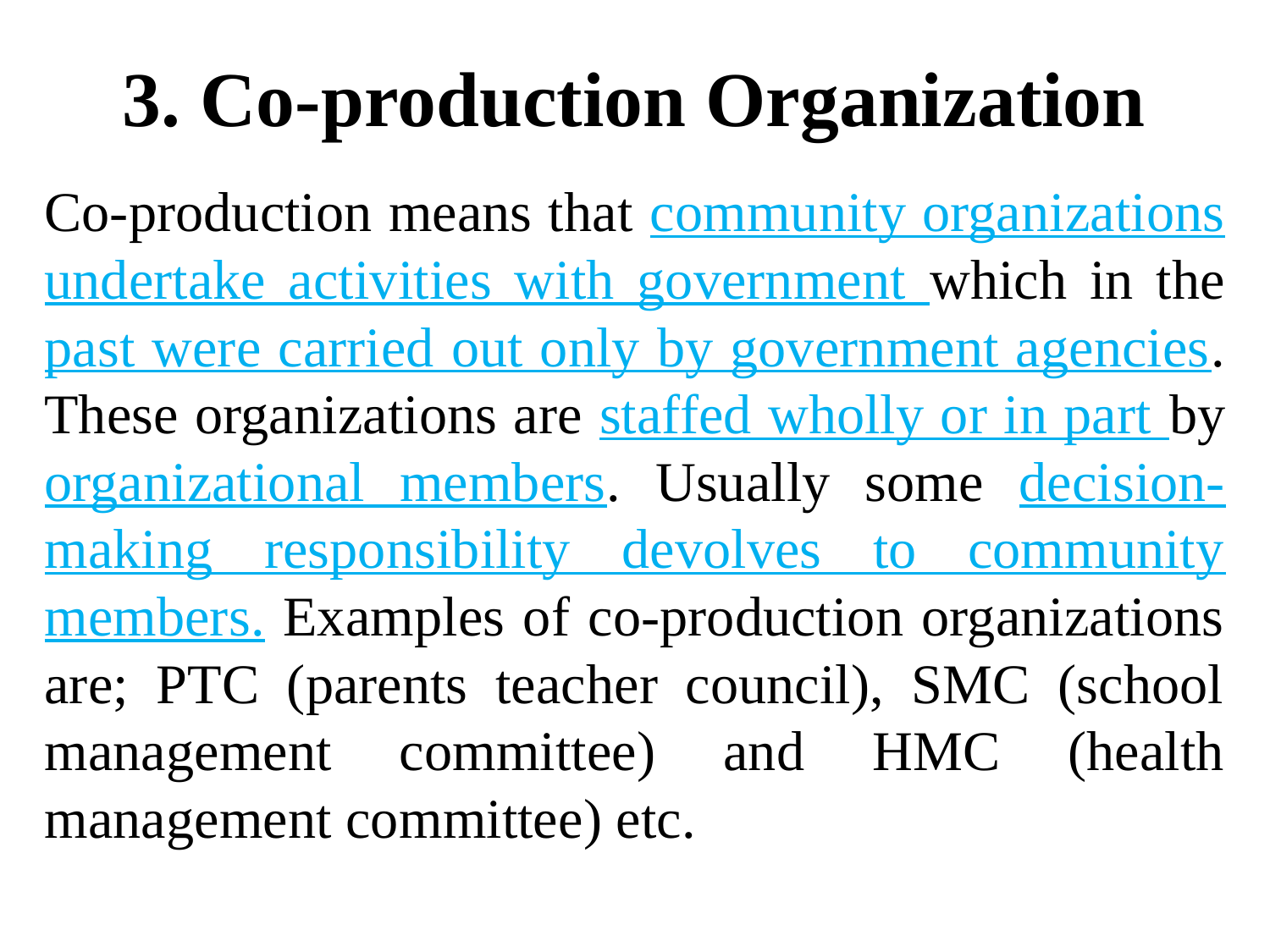

# 3. Co-production Organization
Co-production means that community organizations undertake activities with government which in the past were carried out only by government agencies. These organizations are staffed wholly or in part by organizational members. Usually some decision-making responsibility devolves to community members. Examples of co-production organizations are; PTC (parents teacher council), SMC (school management committee) and HMC (health management committee) etc.